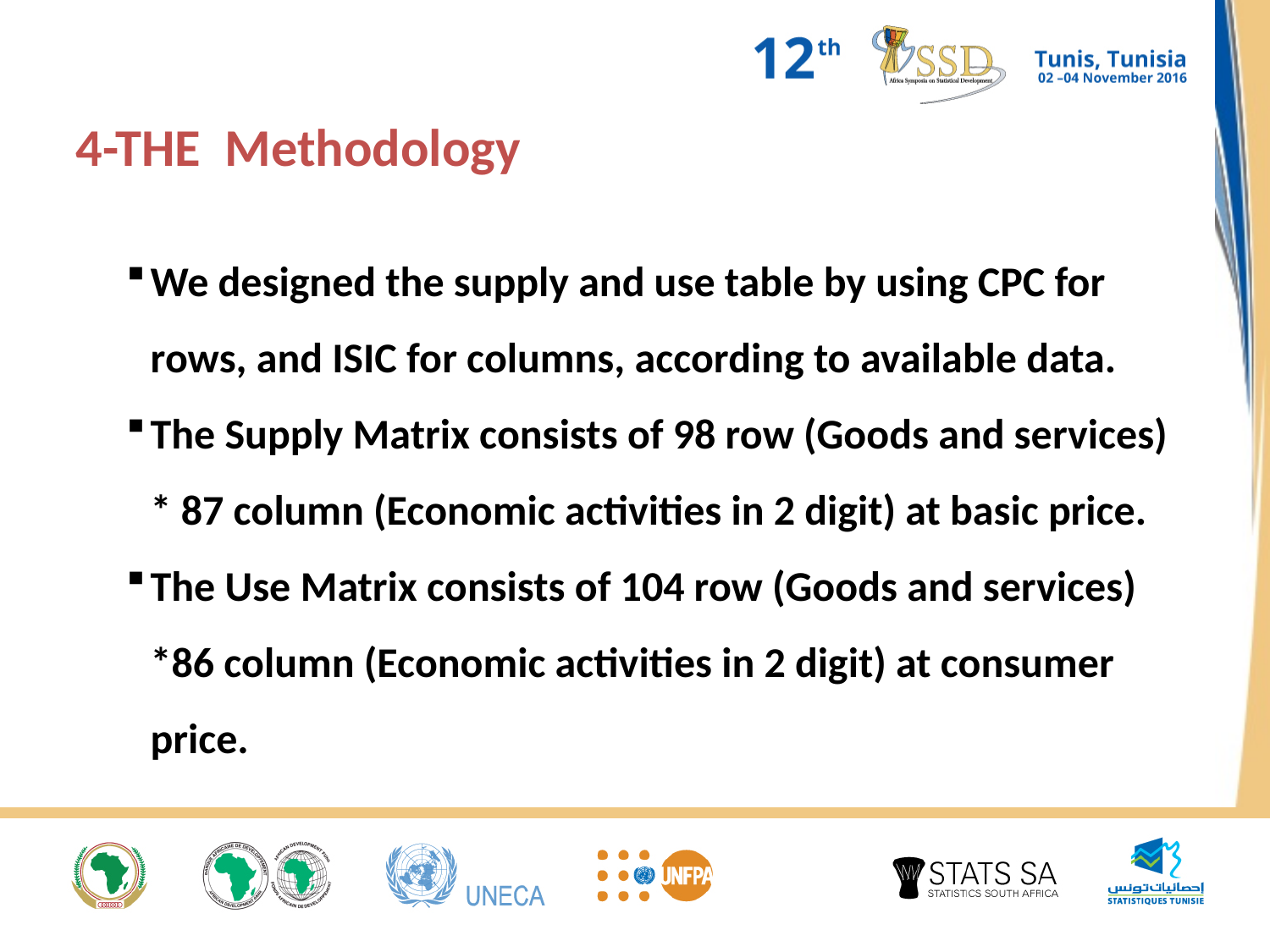

4-THE  Methodology
We designed the supply and use table by using CPC for rows, and ISIC for columns, according to available data.
The Supply Matrix consists of 98 row (Goods and services) * 87 column (Economic activities in 2 digit) at basic price.
The Use Matrix consists of 104 row (Goods and services) *86 column (Economic activities in 2 digit) at consumer price.